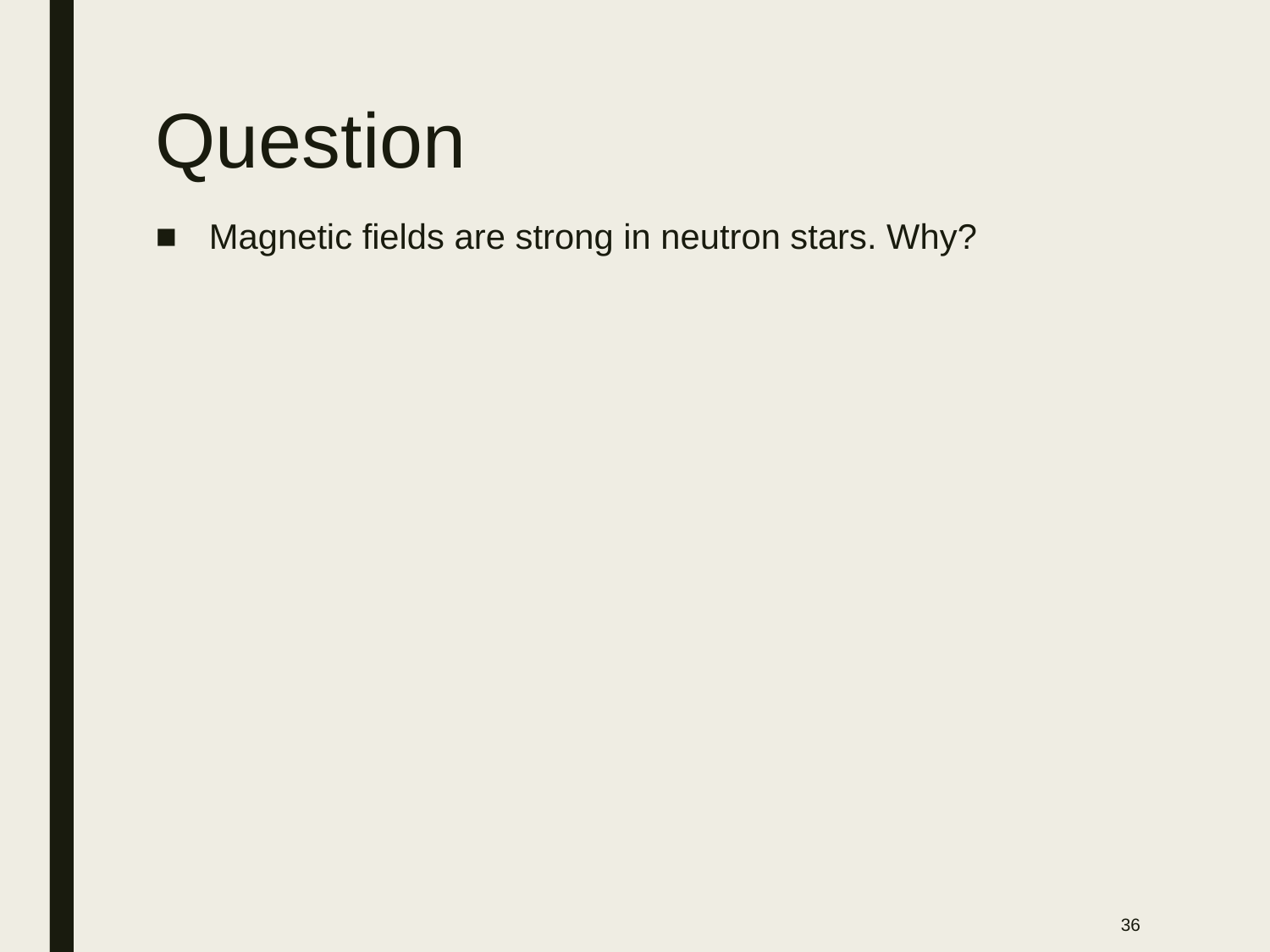

# Question
Magnetic fields are strong in neutron stars. Why?
36